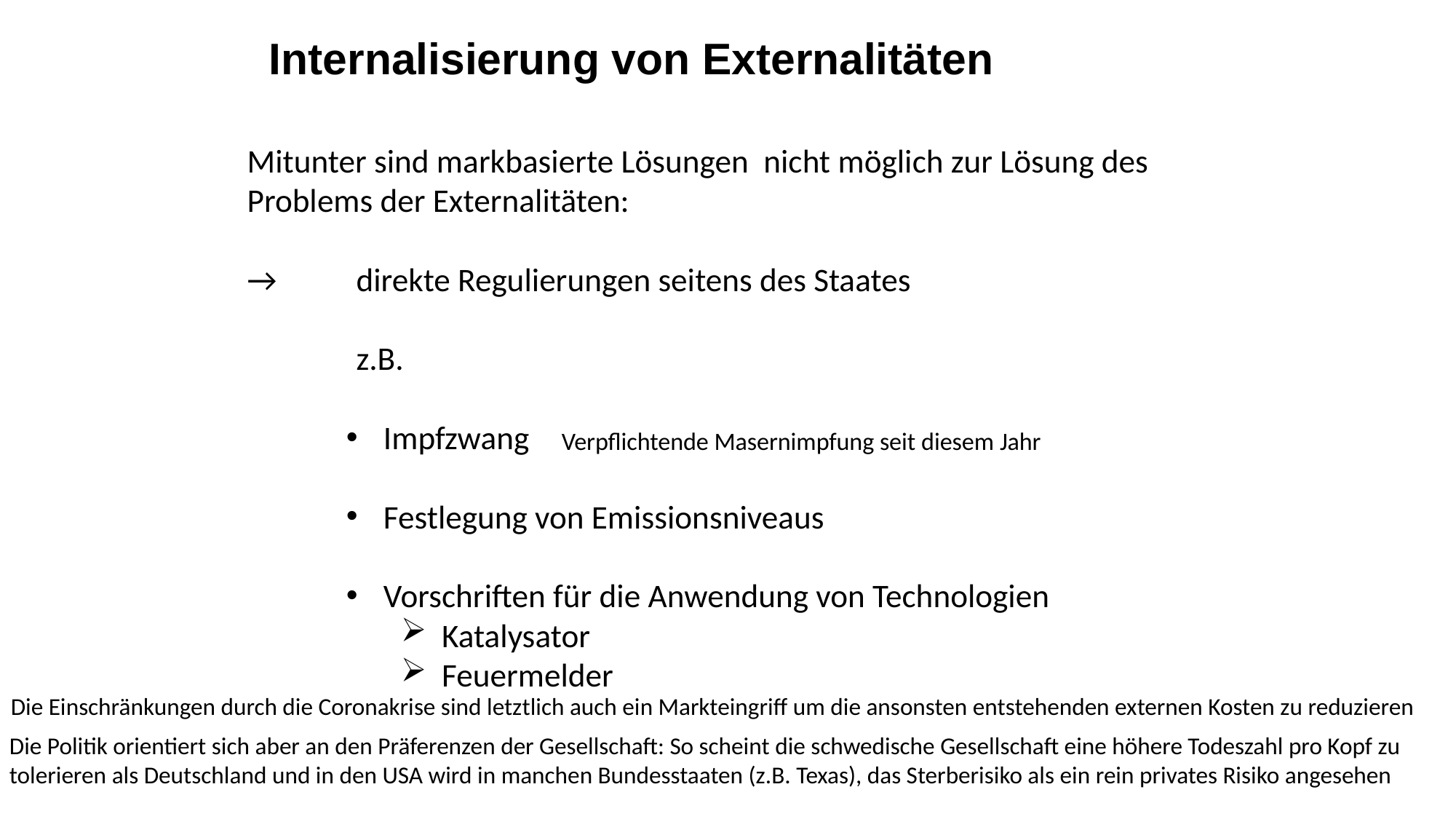

Internalisierung von Externalitäten
Mitunter sind markbasierte Lösungen  nicht möglich zur Lösung des Problems der Externalitäten:

→	direkte Regulierungen seitens des Staates

	z.B.

Impfzwang

Festlegung von Emissionsniveaus

Vorschriften für die Anwendung von Technologien
Katalysator
Feuermelder

Verpflichtende Masernimpfung seit diesem Jahr
Die Einschränkungen durch die Coronakrise sind letztlich auch ein Markteingriff um die ansonsten entstehenden externen Kosten zu reduzieren
Die Politik orientiert sich aber an den Präferenzen der Gesellschaft: So scheint die schwedische Gesellschaft eine höhere Todeszahl pro Kopf zu tolerieren als Deutschland und in den USA wird in manchen Bundesstaaten (z.B. Texas), das Sterberisiko als ein rein privates Risiko angesehen